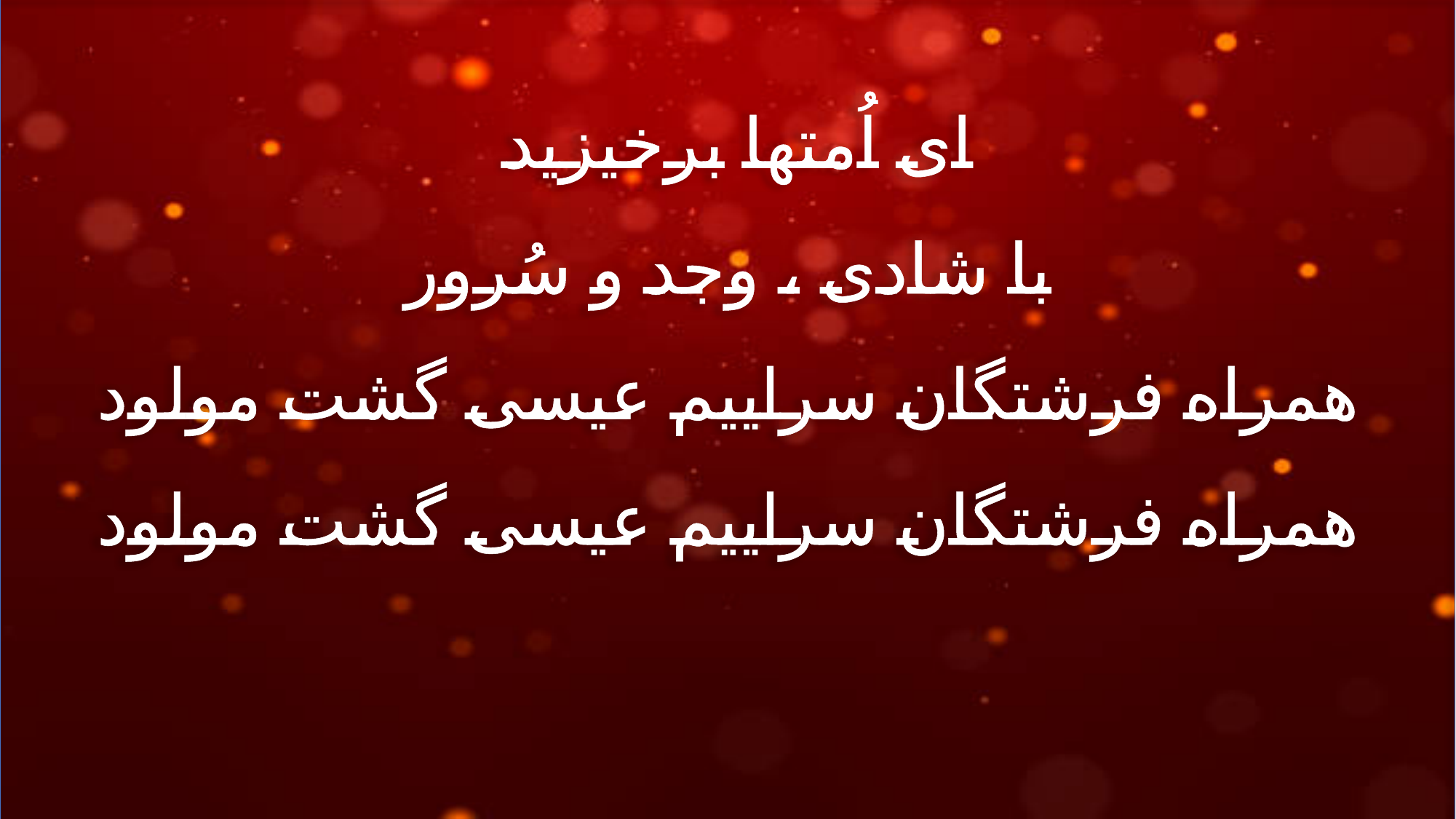

ای اُمتها برخیزید
با شادی ، وجد و سُرور
همراه فرشتگان سراییم عیسی گشت مولود
همراه فرشتگان سراییم عیسی گشت مولود